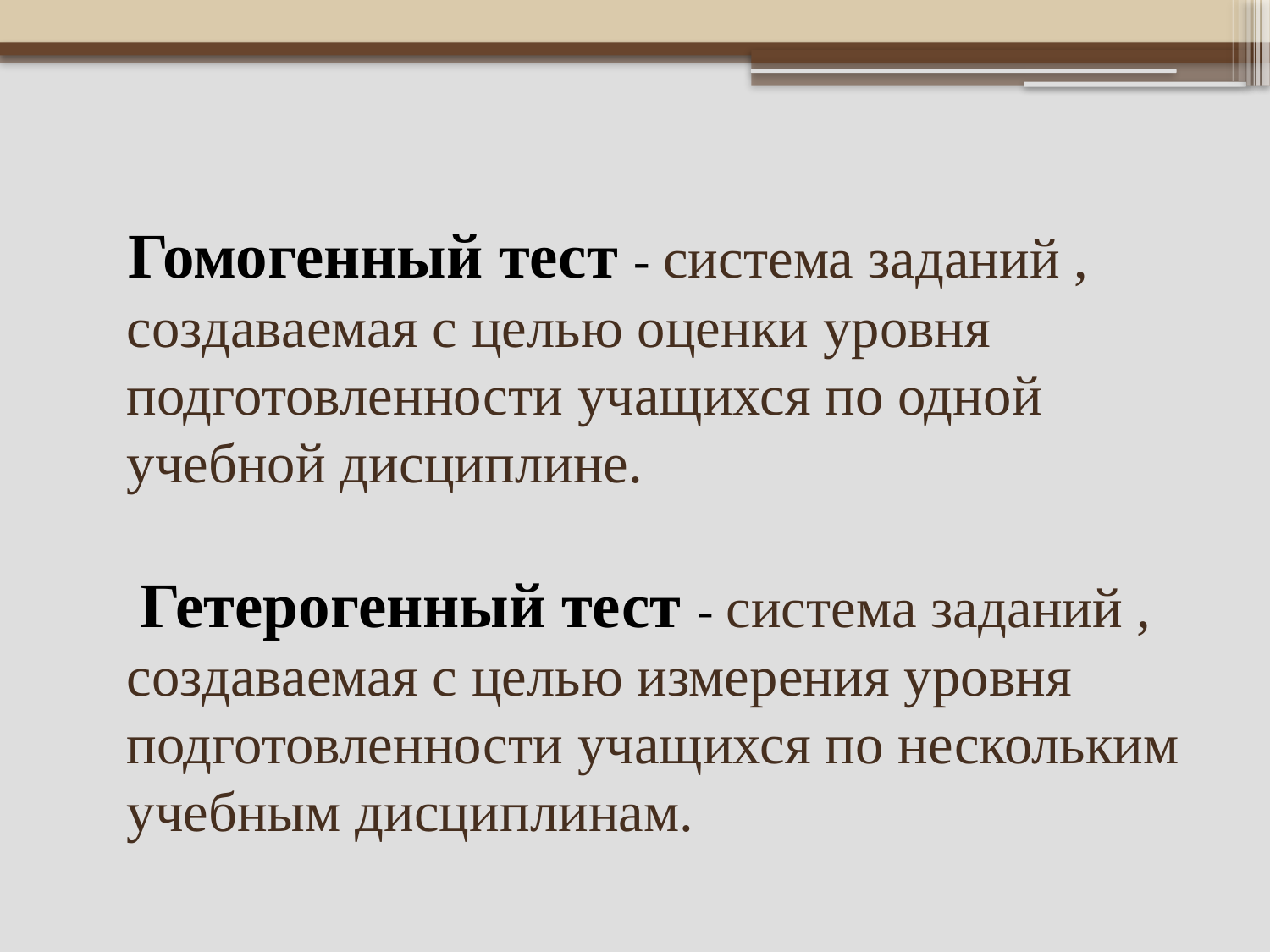

Гомогенный тест - система заданий , создаваемая с целью оценки уровня подготовленности учащихся по одной учебной дисциплине.

    Гетерогенный тест - система заданий , создаваемая с целью измерения уровня подготовленности учащихся по нескольким учебным дисциплинам.